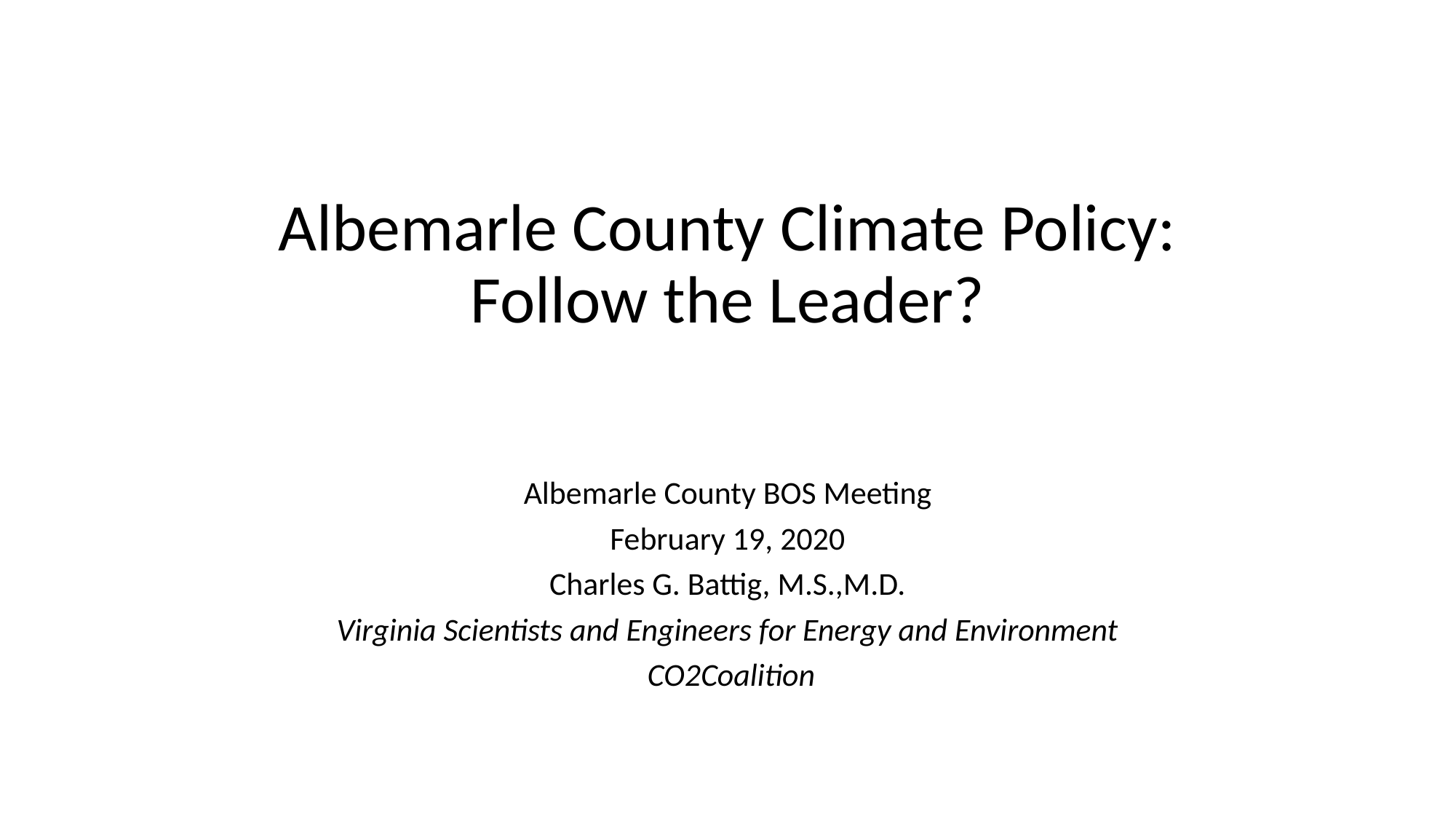

# Albemarle County Climate Policy: Follow the Leader?

Albemarle County BOS Meeting
February 19, 2020
Charles G. Battig, M.S.,M.D.
Virginia Scientists and Engineers for Energy and Environment
 CO2Coalition